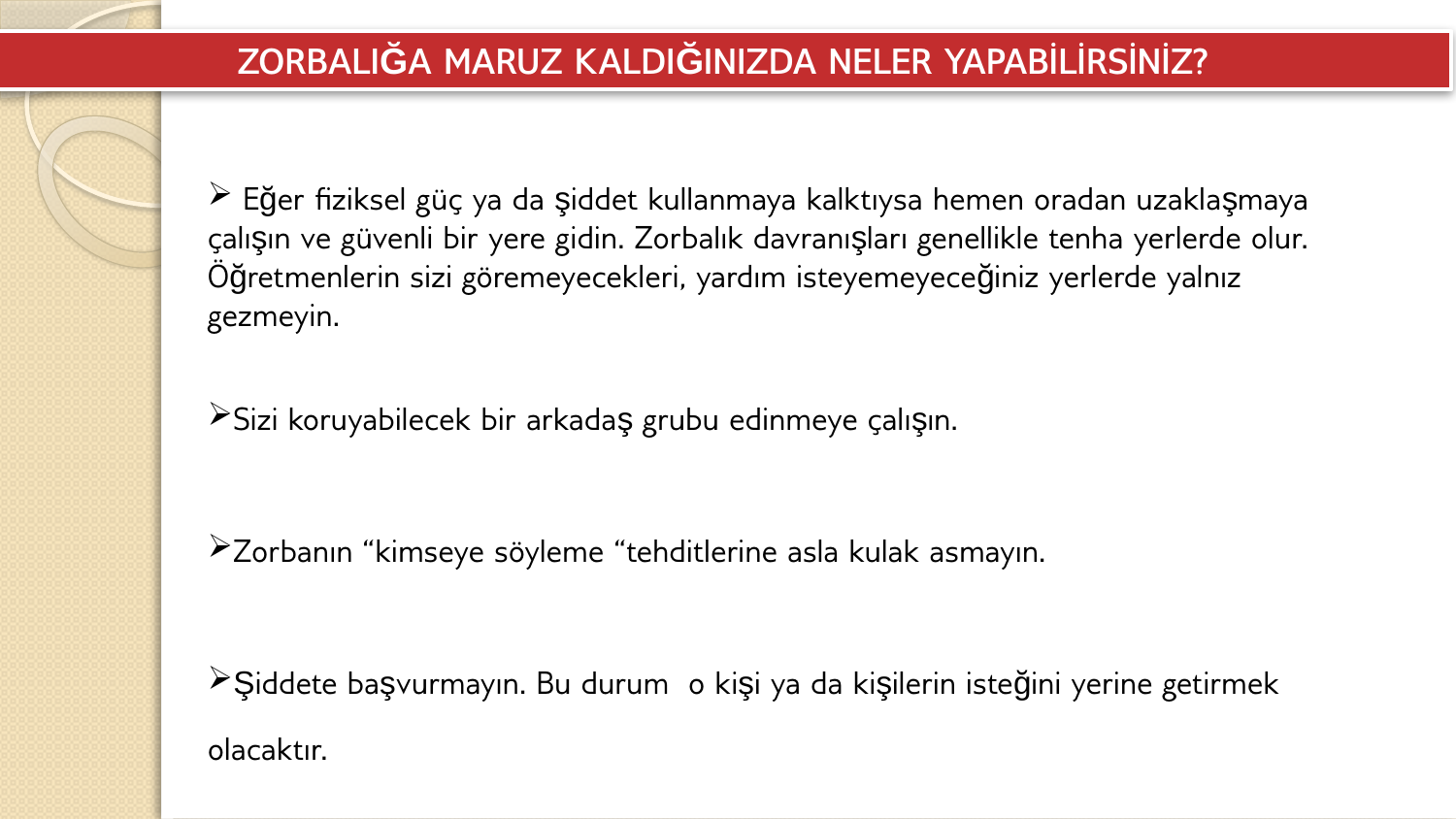

ZORBALIĞA MARUZ KALDIĞINIZDA NELER YAPABİLİRSİNİZ?
 Eğer fiziksel güç ya da şiddet kullanmaya kalktıysa hemen oradan uzaklaşmaya çalışın ve güvenli bir yere gidin. Zorbalık davranışları genellikle tenha yerlerde olur.
Öğretmenlerin sizi göremeyecekleri, yardım isteyemeyeceğiniz yerlerde yalnız gezmeyin.

Sizi koruyabilecek bir arkadaş grubu edinmeye çalışın.

Zorbanın “kimseye söyleme “tehditlerine asla kulak asmayın.

Şiddete başvurmayın. Bu durum  o kişi ya da kişilerin isteğini yerine getirmek olacaktır.